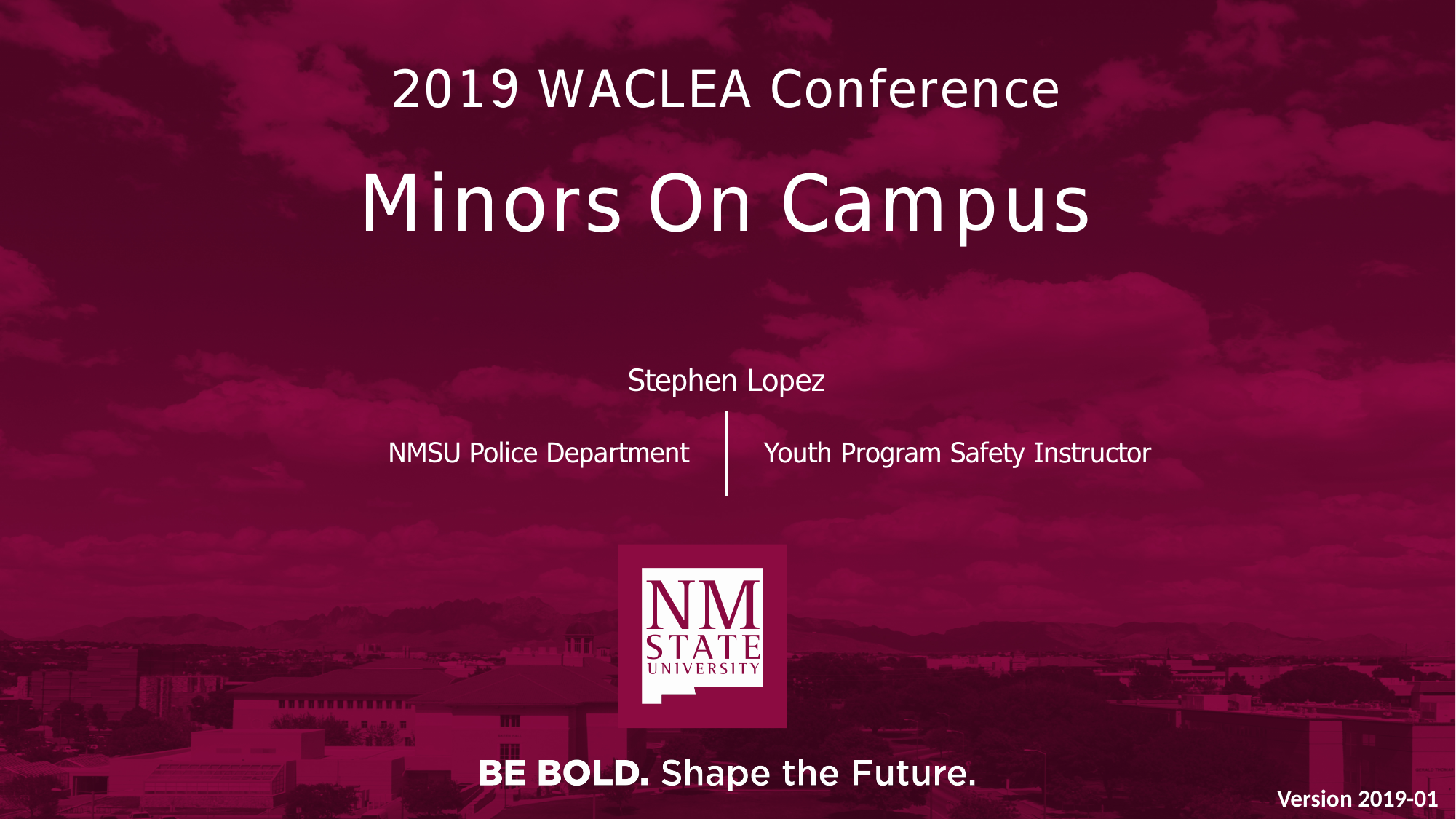

# 2019 WACLEA Conference Minors On Campus
Stephen Lopez
NMSU Police Department
Youth Program Safety Instructor
Version 2019-01